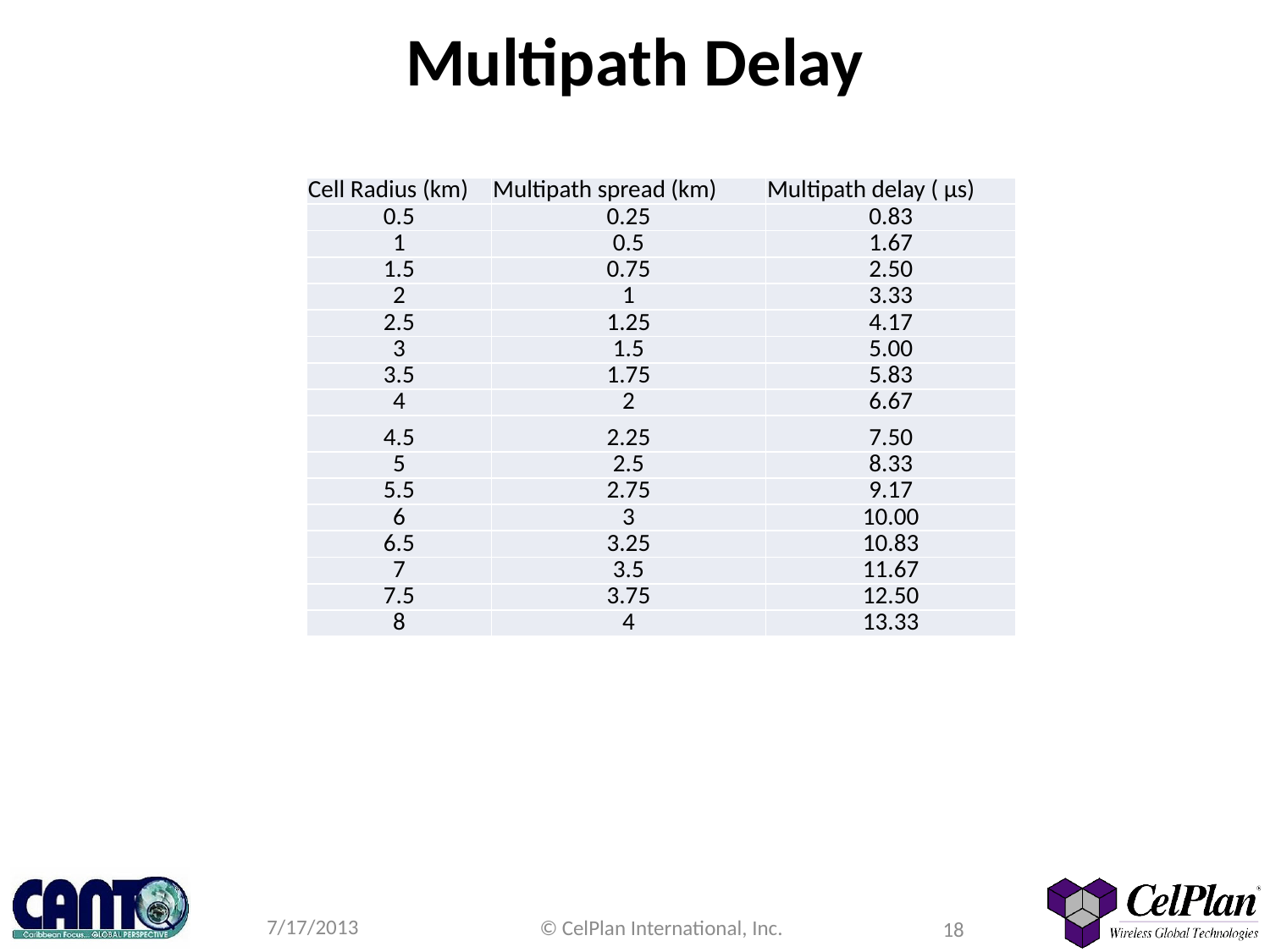

# Multipath Delay
| Cell Radius (km) | Multipath spread (km) | Multipath delay ( μs) |
| --- | --- | --- |
| 0.5 | 0.25 | 0.83 |
| 1 | 0.5 | 1.67 |
| 1.5 | 0.75 | 2.50 |
| 2 | 1 | 3.33 |
| 2.5 | 1.25 | 4.17 |
| 3 | 1.5 | 5.00 |
| 3.5 | 1.75 | 5.83 |
| 4 | 2 | 6.67 |
| 4.5 | 2.25 | 7.50 |
| 5 | 2.5 | 8.33 |
| 5.5 | 2.75 | 9.17 |
| 6 | 3 | 10.00 |
| 6.5 | 3.25 | 10.83 |
| 7 | 3.5 | 11.67 |
| 7.5 | 3.75 | 12.50 |
| 8 | 4 | 13.33 |